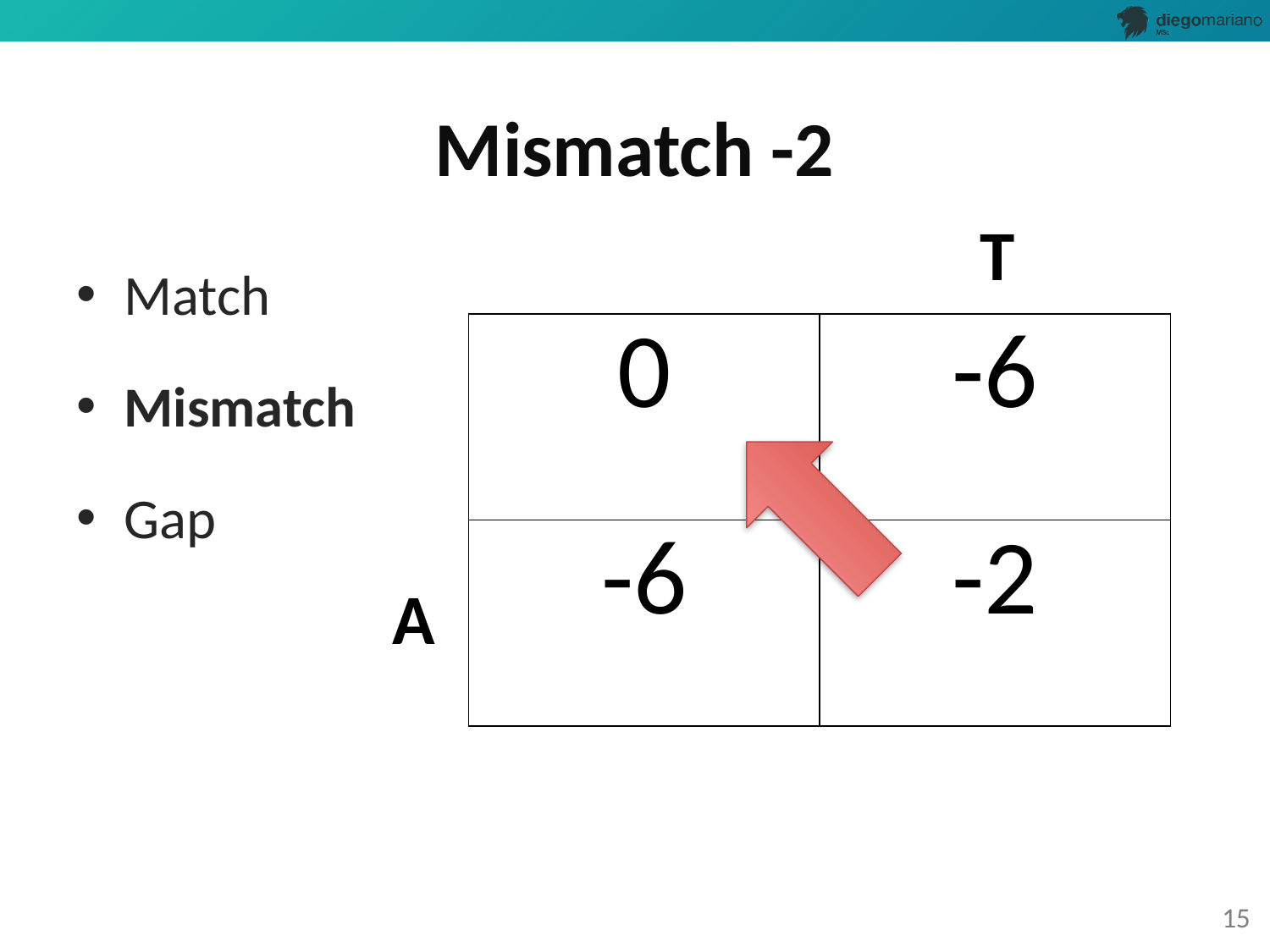

# Mismatch -2
T
Match
Mismatch
Gap
| 0 | -6 |
| --- | --- |
| -6 | -2 |

A
15